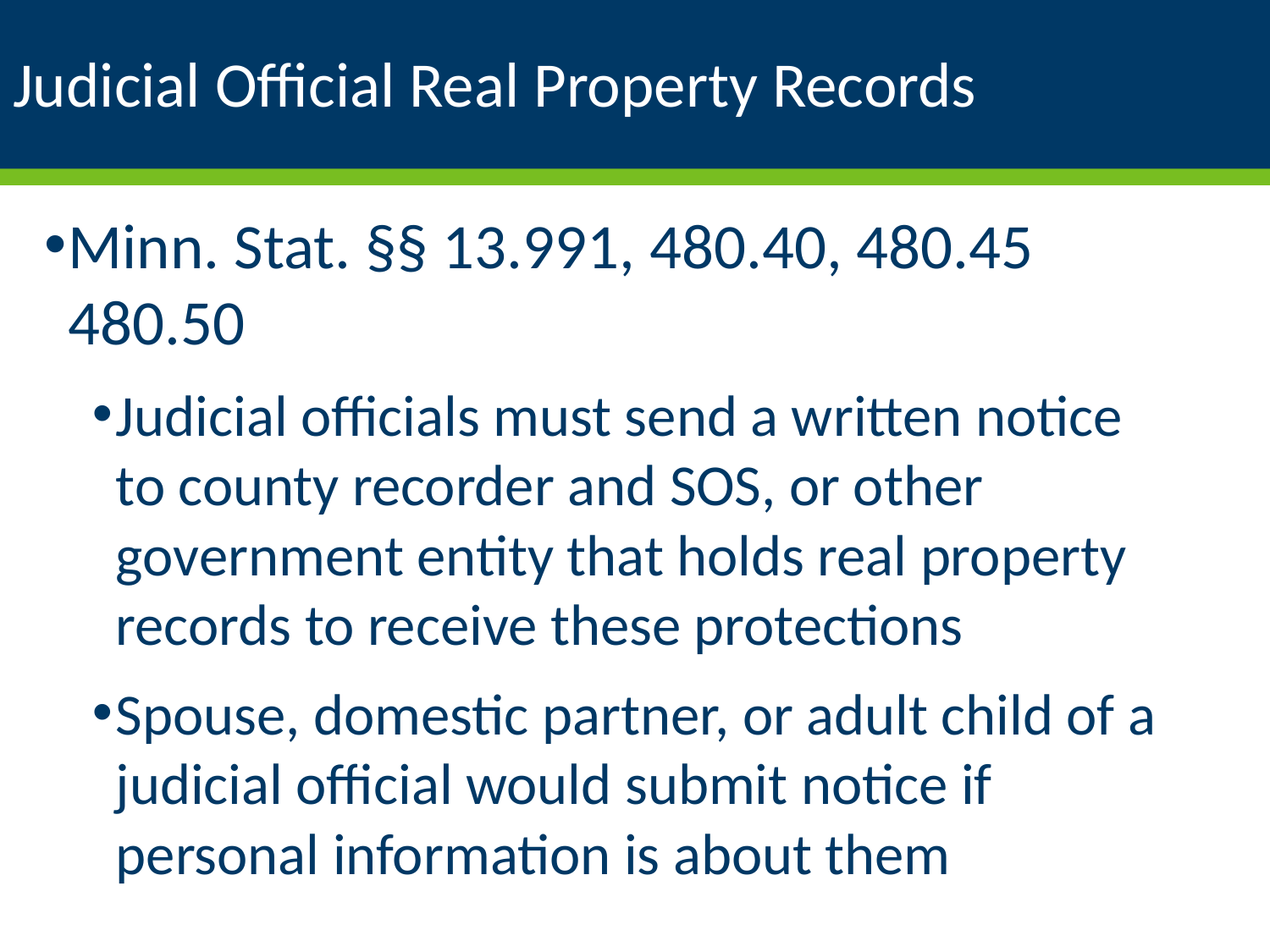

# Judicial Official Real Property Records
Minn. Stat. §§ 13.991, 480.40, 480.45 480.50
Judicial officials must send a written notice to county recorder and SOS, or other government entity that holds real property records to receive these protections
Spouse, domestic partner, or adult child of a judicial official would submit notice if personal information is about them